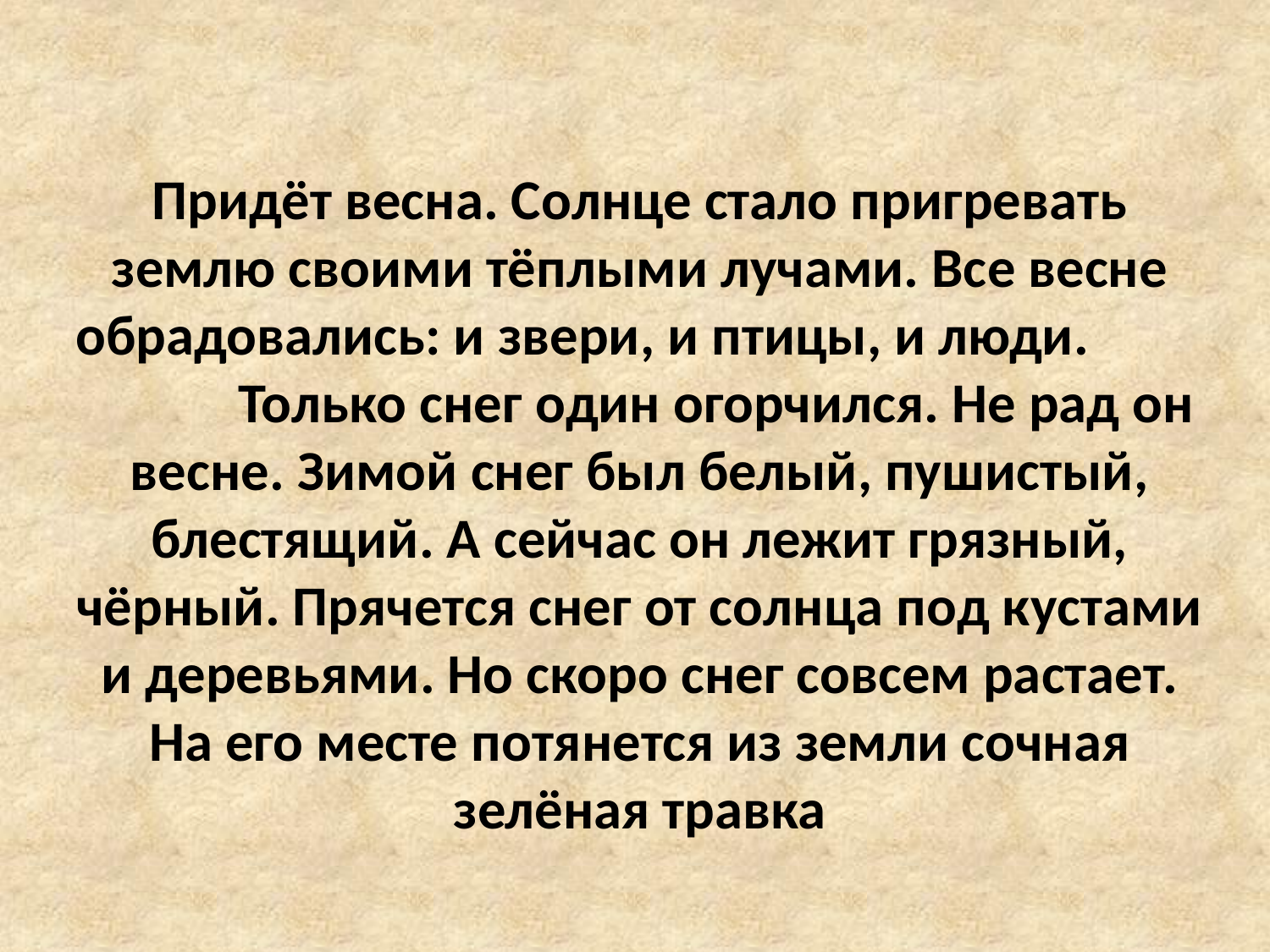

# Придёт весна. Солнце стало пригревать землю своими тёплыми лучами. Все весне обрадовались: и звери, и птицы, и люди.                      Только снег один огорчился. Не рад он весне. Зимой снег был белый, пушистый, блестящий. А сейчас он лежит грязный, чёрный. Прячется снег от солнца под кустами и деревьями. Но скоро снег совсем растает. На его месте потянется из земли сочная зелёная травка